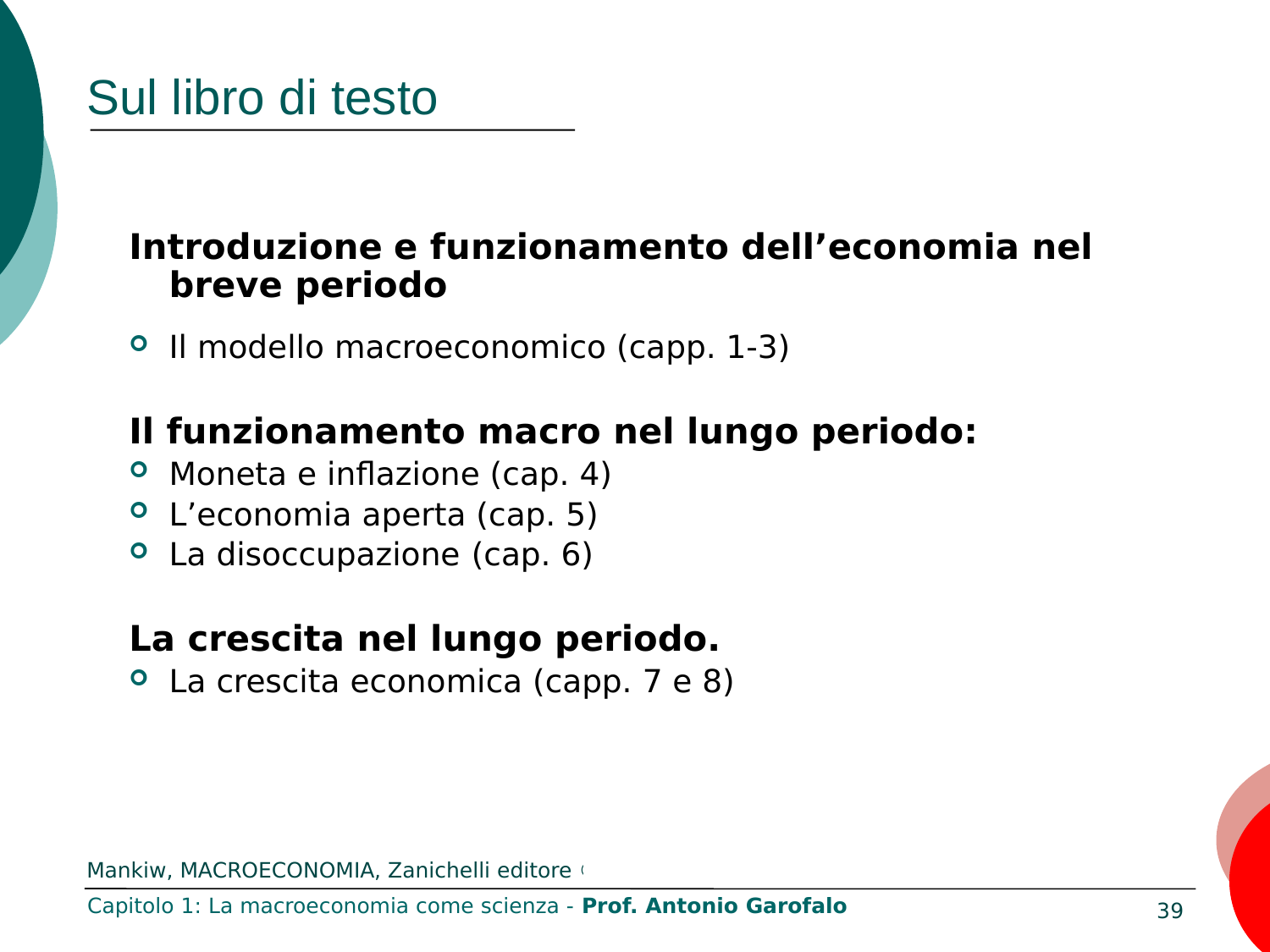

# Sul libro di testo
Introduzione e funzionamento dell’economia nel breve periodo

Il modello macroeconomico (capp. 1-3)

Il funzionamento macro nel lungo periodo:
Moneta e inflazione (cap. 4)
L’economia aperta (cap. 5)
La disoccupazione (cap. 6)

La crescita nel lungo periodo.
La crescita economica (capp. 7 e 8)

Capitolo 1: La macroeconomia come scienza - Prof. Antonio Garofalo